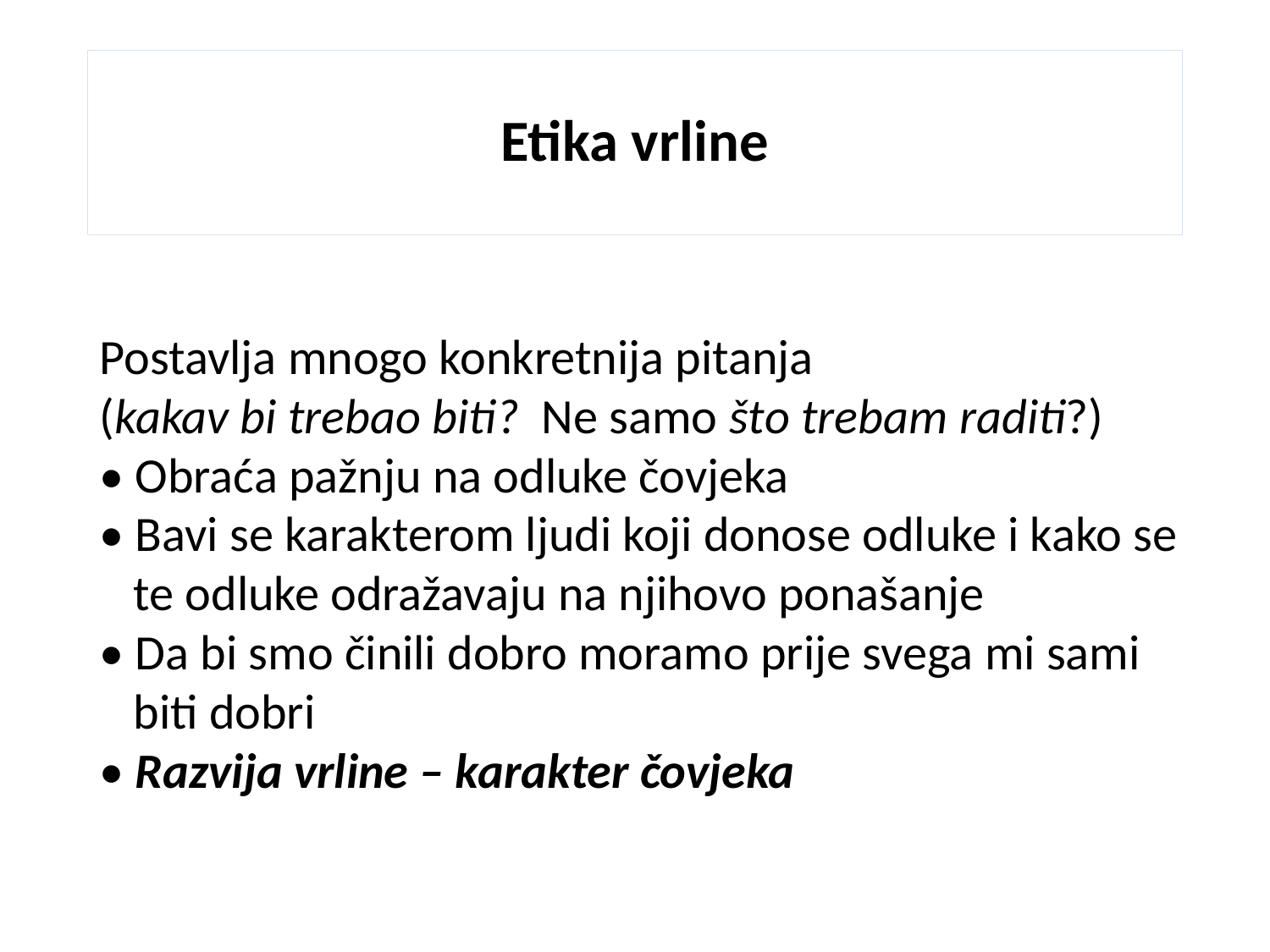

# Etika vrline

Postavlja mnogo konkretnija pitanja
(kakav bi trebao biti?  Ne samo što trebam raditi?)
• Obraća pažnju na odluke čovjeka
• Bavi se karakterom ljudi koji donose odluke i kako se
   te odluke odražavaju na njihovo ponašanje
• Da bi smo činili dobro moramo prije svega mi sami
   biti dobri
• Razvija vrline – karakter čovjeka